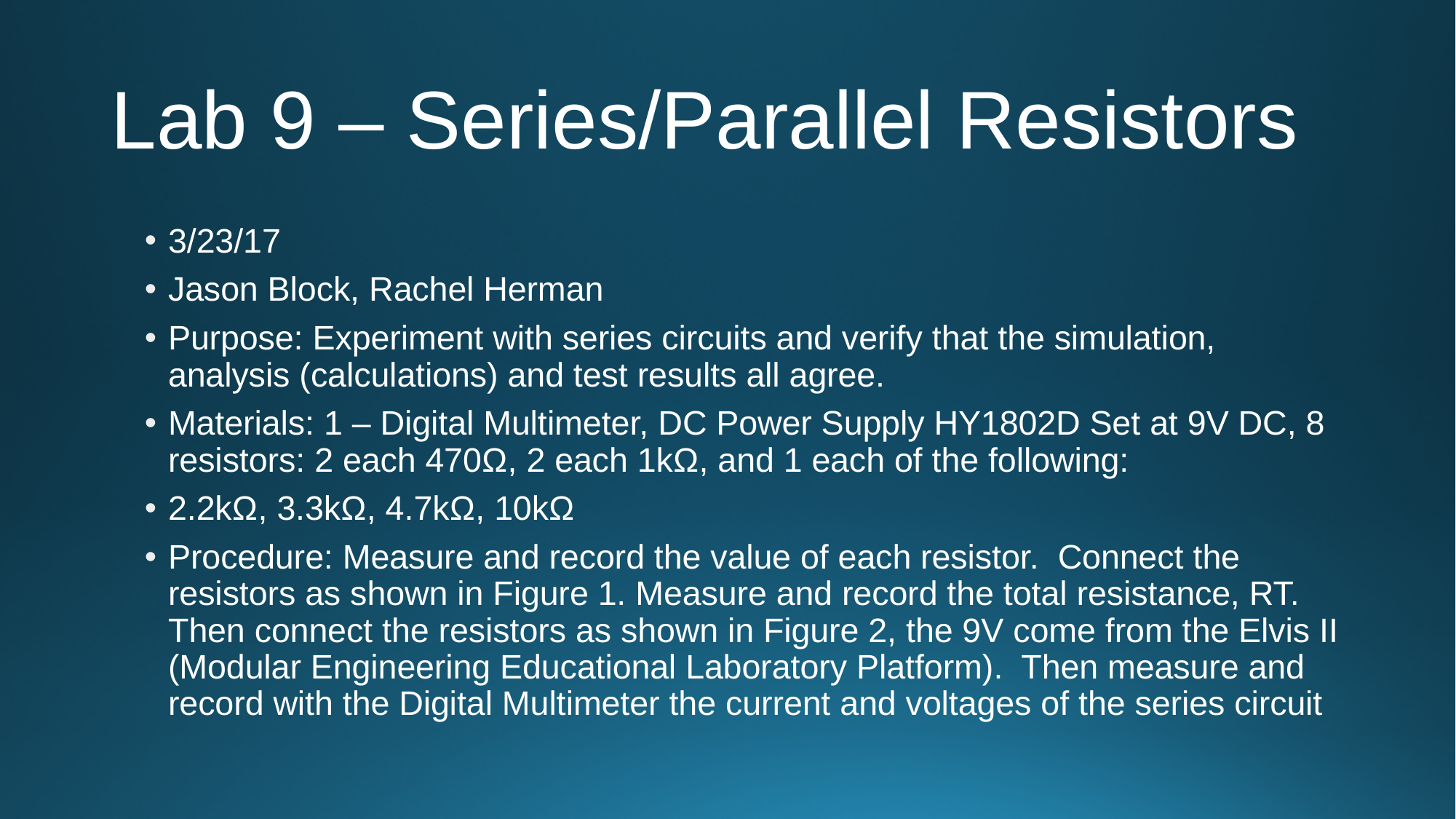

# Lab 9 – Series/Parallel Resistors
3/23/17
Jason Block, Rachel Herman
Purpose: Experiment with series circuits and verify that the simulation, analysis (calculations) and test results all agree.
Materials: 1 – Digital Multimeter, DC Power Supply HY1802D Set at 9V DC, 8 resistors: 2 each 470Ω, 2 each 1kΩ, and 1 each of the following:
2.2kΩ, 3.3kΩ, 4.7kΩ, 10kΩ
Procedure: Measure and record the value of each resistor.  Connect the resistors as shown in Figure 1. Measure and record the total resistance, RT.  Then connect the resistors as shown in Figure 2, the 9V come from the Elvis II (Modular Engineering Educational Laboratory Platform).  Then measure and record with the Digital Multimeter the current and voltages of the series circuit